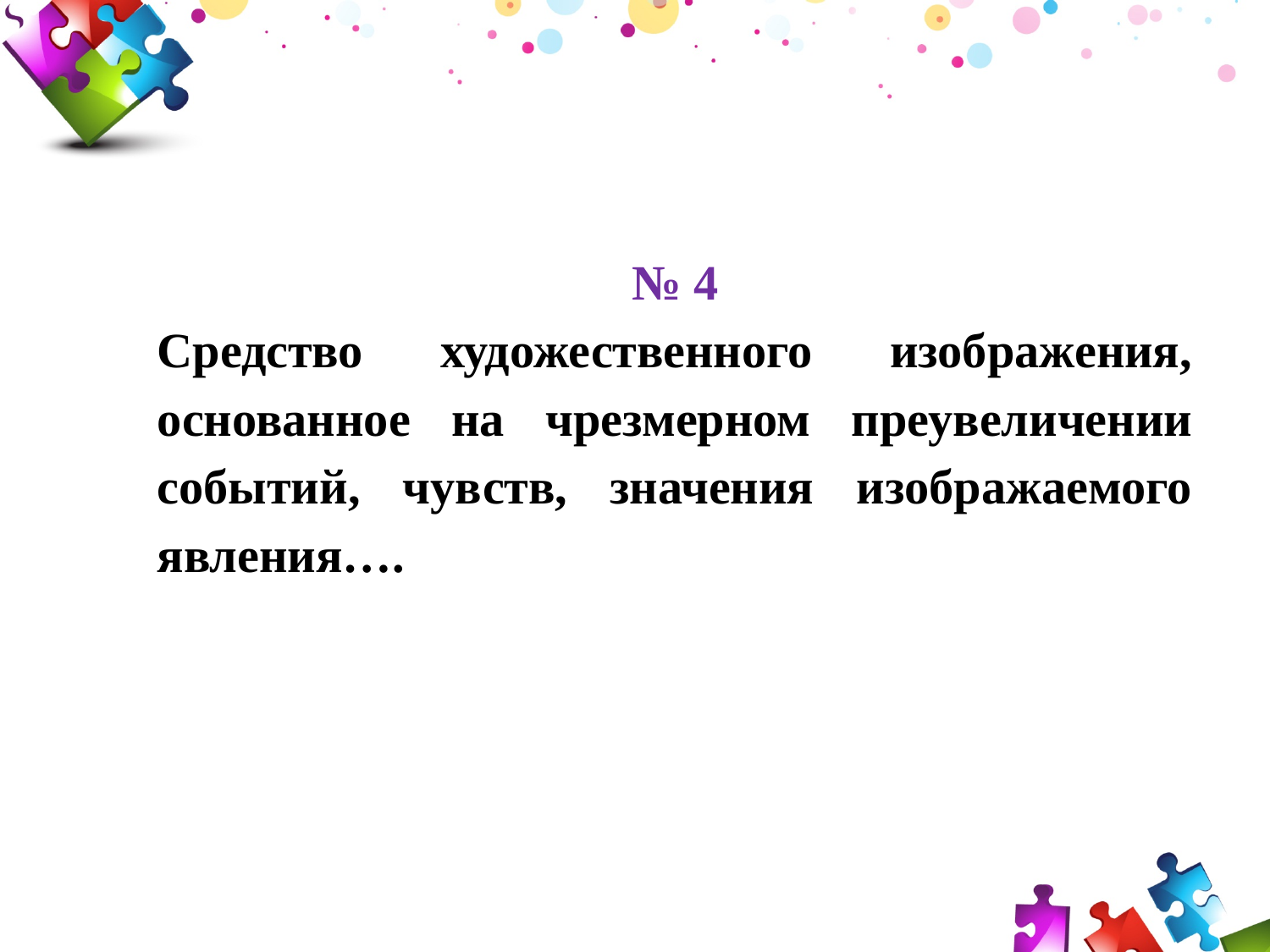

№ 4
Средство художественного изображения, основанное на чрезмерном преувеличении событий, чувств, значения изображаемого явления….